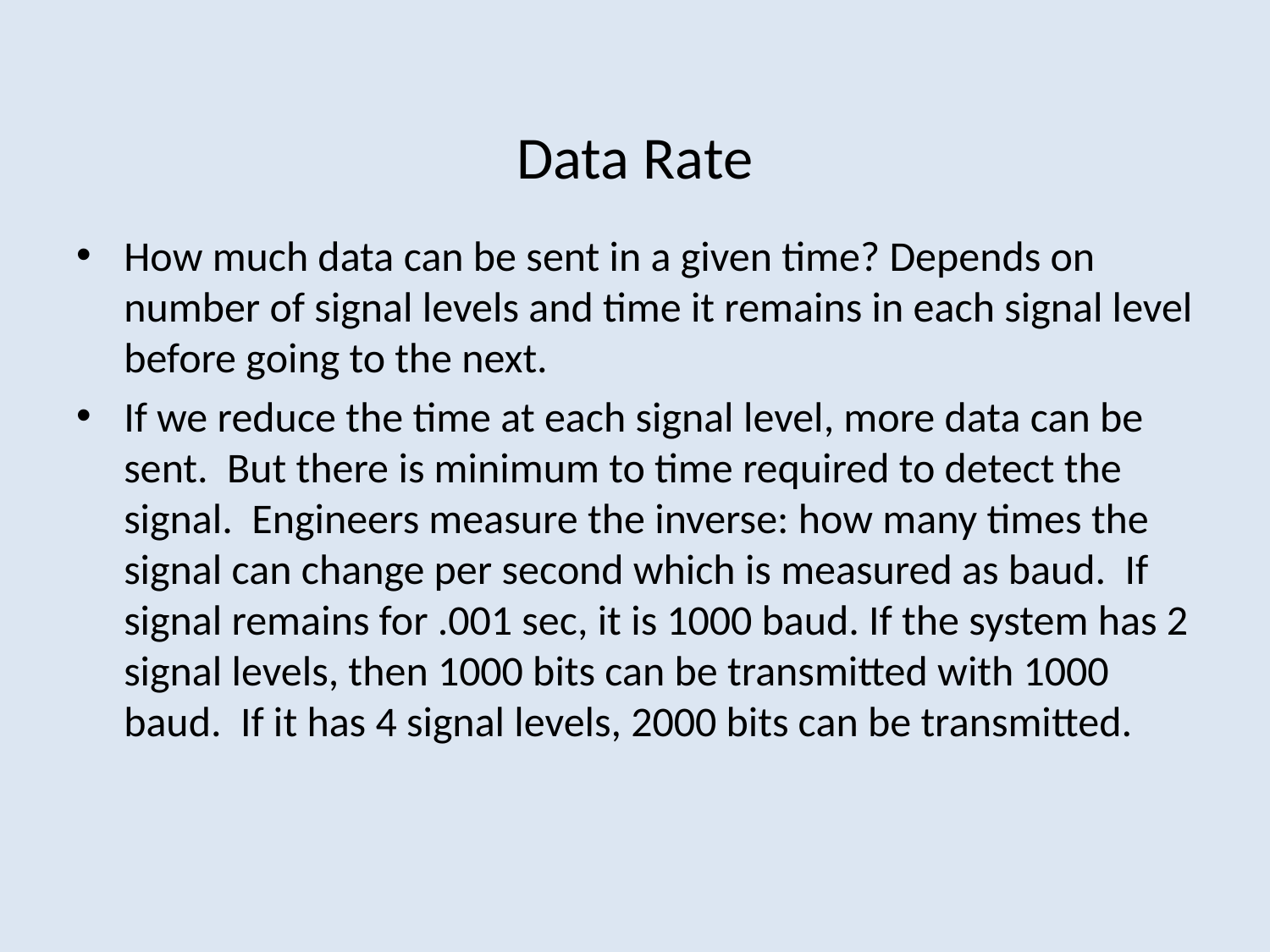

# Data Rate
How much data can be sent in a given time? Depends on number of signal levels and time it remains in each signal level before going to the next.
If we reduce the time at each signal level, more data can be sent.  But there is minimum to time required to detect the signal.  Engineers measure the inverse: how many times the signal can change per second which is measured as baud.  If signal remains for .001 sec, it is 1000 baud. If the system has 2 signal levels, then 1000 bits can be transmitted with 1000 baud.  If it has 4 signal levels, 2000 bits can be transmitted.